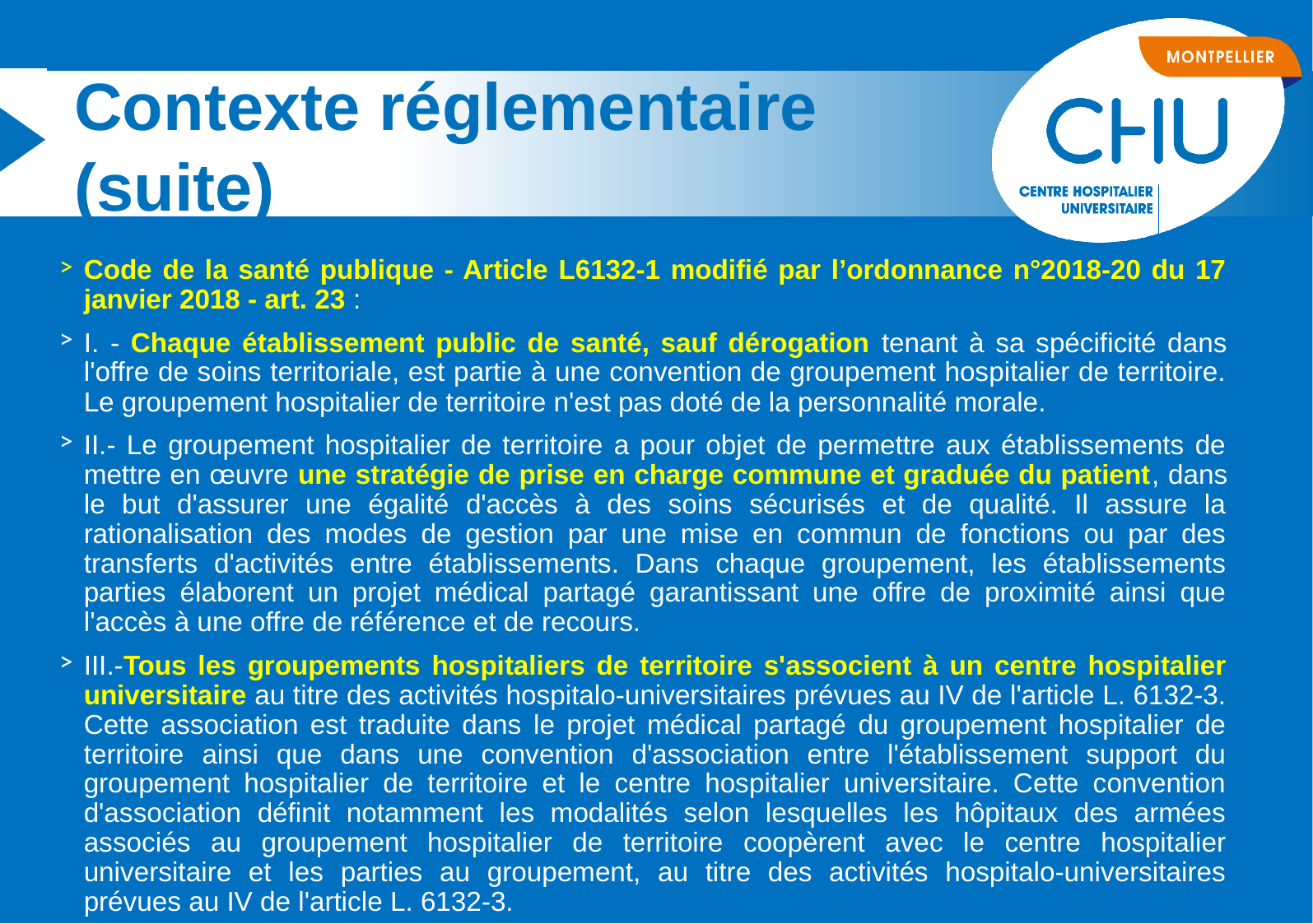

Contexte réglementaire (suite)
Code de la santé publique - Article L6132-1 modifié par l’ordonnance n°2018-20 du 17 janvier 2018 - art. 23 :
I. - Chaque établissement public de santé, sauf dérogation tenant à sa spécificité dans l'offre de soins territoriale, est partie à une convention de groupement hospitalier de territoire. Le groupement hospitalier de territoire n'est pas doté de la personnalité morale.
II.- Le groupement hospitalier de territoire a pour objet de permettre aux établissements de mettre en œuvre une stratégie de prise en charge commune et graduée du patient, dans le but d'assurer une égalité d'accès à des soins sécurisés et de qualité. Il assure la rationalisation des modes de gestion par une mise en commun de fonctions ou par des transferts d'activités entre établissements. Dans chaque groupement, les établissements parties élaborent un projet médical partagé garantissant une offre de proximité ainsi que l'accès à une offre de référence et de recours.
III.-Tous les groupements hospitaliers de territoire s'associent à un centre hospitalier universitaire au titre des activités hospitalo-universitaires prévues au IV de l'article L. 6132-3. Cette association est traduite dans le projet médical partagé du groupement hospitalier de territoire ainsi que dans une convention d'association entre l'établissement support du groupement hospitalier de territoire et le centre hospitalier universitaire. Cette convention d'association définit notamment les modalités selon lesquelles les hôpitaux des armées associés au groupement hospitalier de territoire coopèrent avec le centre hospitalier universitaire et les parties au groupement, au titre des activités hospitalo-universitaires prévues au IV de l'article L. 6132-3.